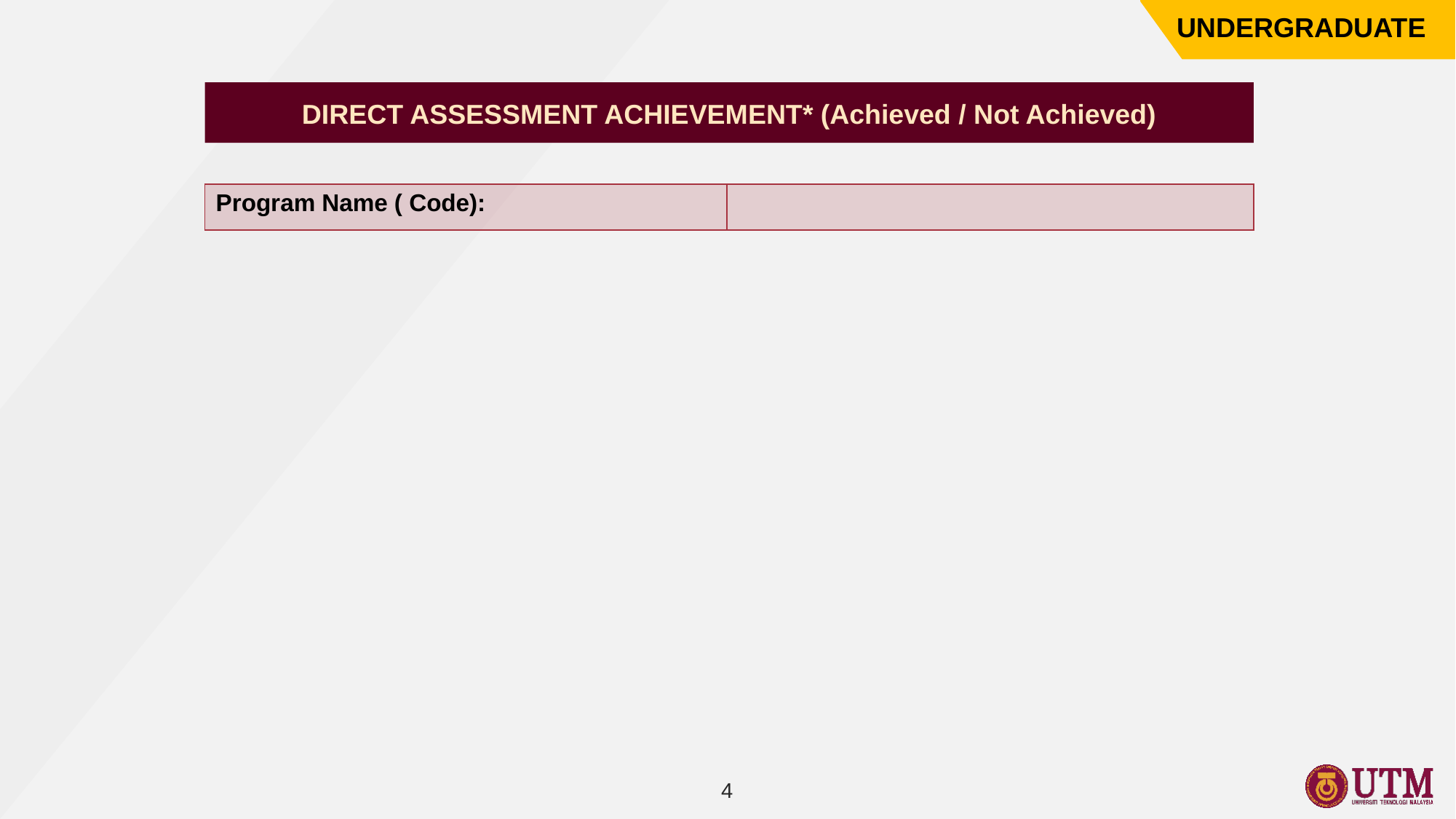

UNDERGRADUATE

DIRECT ASSESSMENT ACHIEVEMENT* (Achieved / Not Achieved)
| Program Name ( Code): |  |
| --- | --- |
4